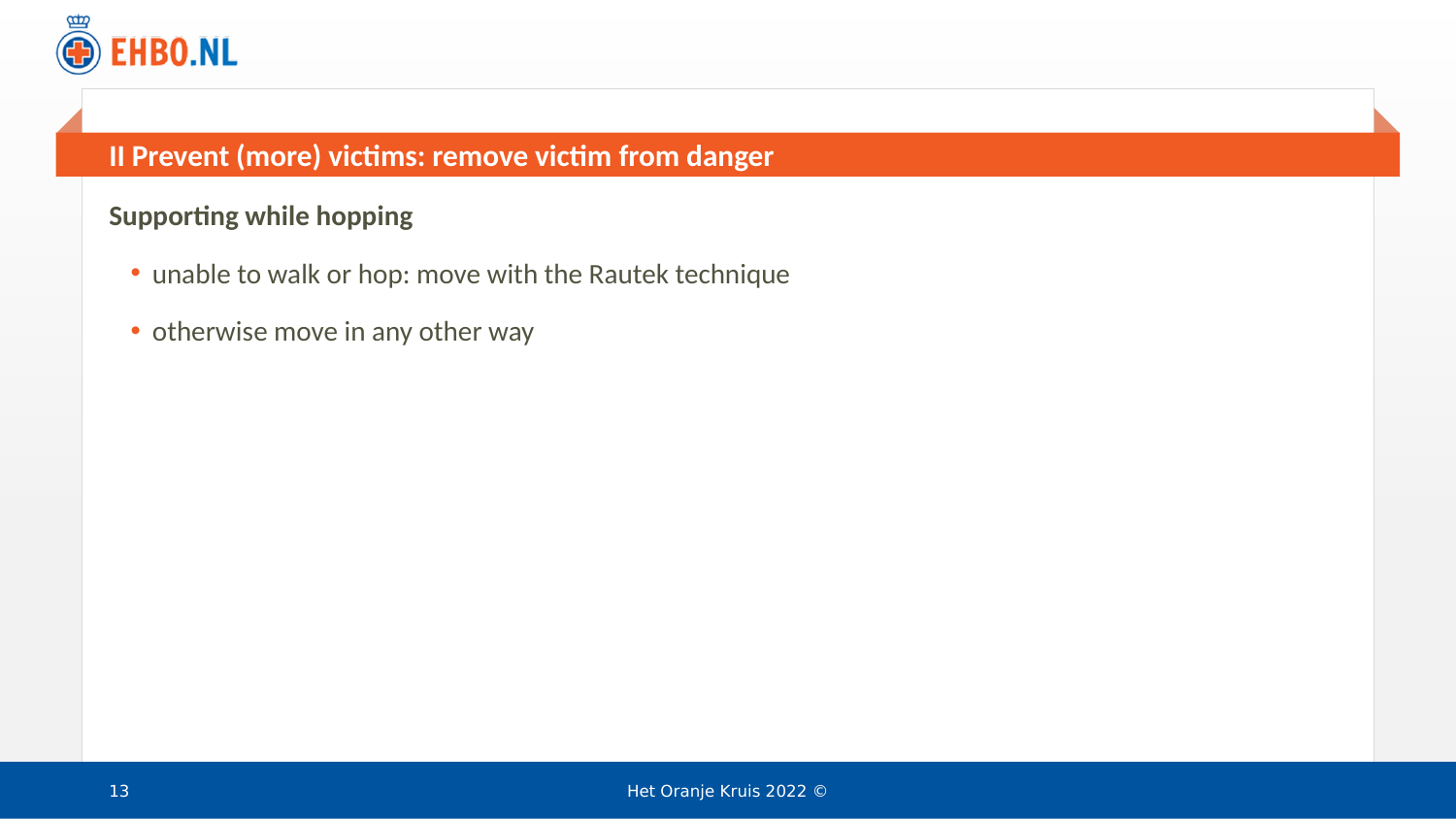

# II Prevent (more) victims: remove victim from danger
Supporting while hopping
unable to walk or hop: move with the Rautek technique
otherwise move in any other way
13
Het Oranje Kruis 2022 ©